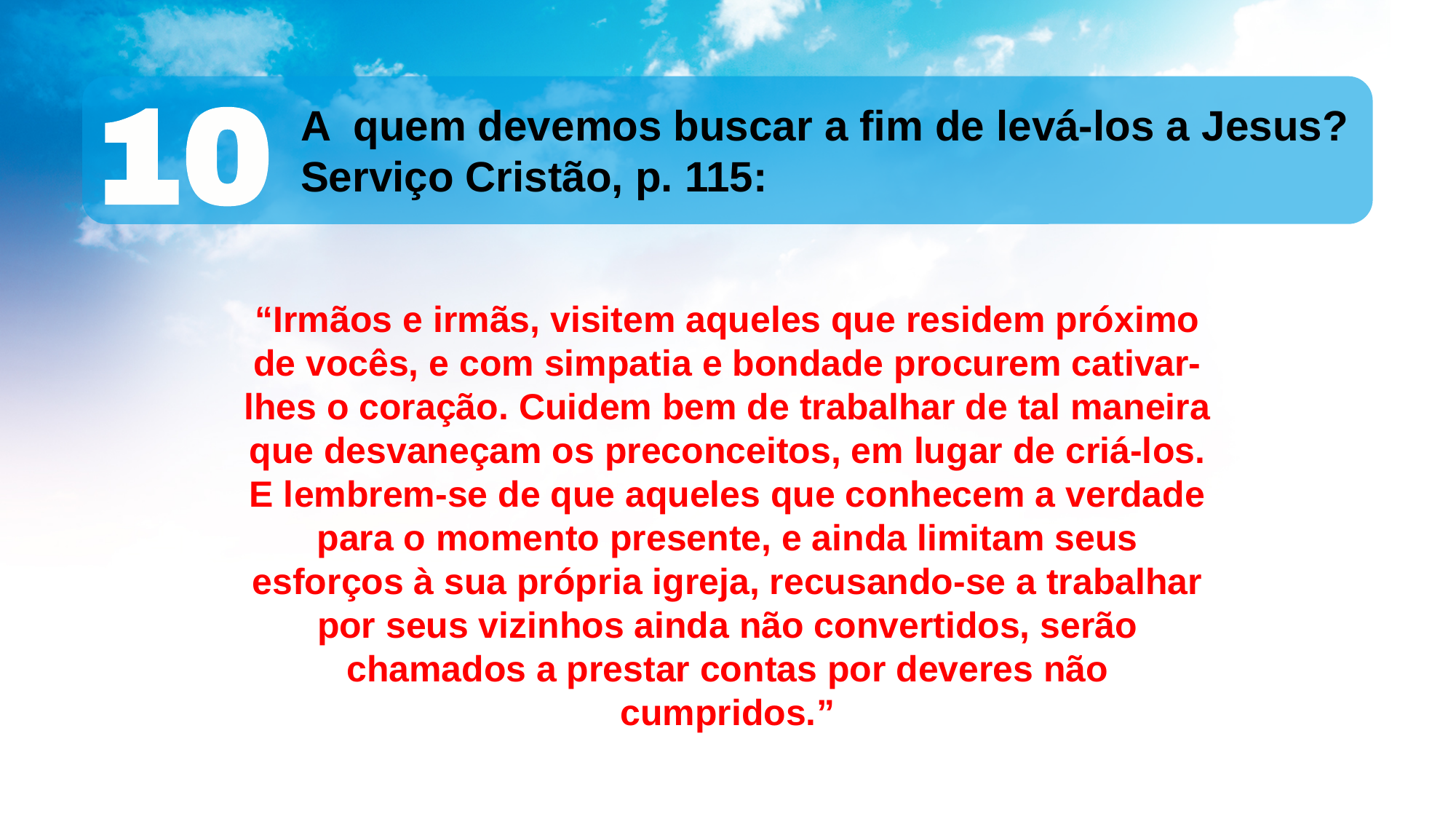

10

A  quem devemos buscar a ﬁm de levá-los a Jesus? Serviço Cristão, p. 115:
“Irmãos e irmãs, visitem aqueles que residem próximo de vocês, e com simpatia e bondade procurem cativar-lhes o coração. Cuidem bem de trabalhar de tal maneira que desvaneçam os preconceitos, em lugar de criá-los. E lembrem-se de que aqueles que conhecem a verdade para o momento presente, e ainda limitam seus esforços à sua própria igreja, recusando-se a trabalhar por seus vizinhos ainda não convertidos, serão chamados a prestar contas por deveres não cumpridos.”